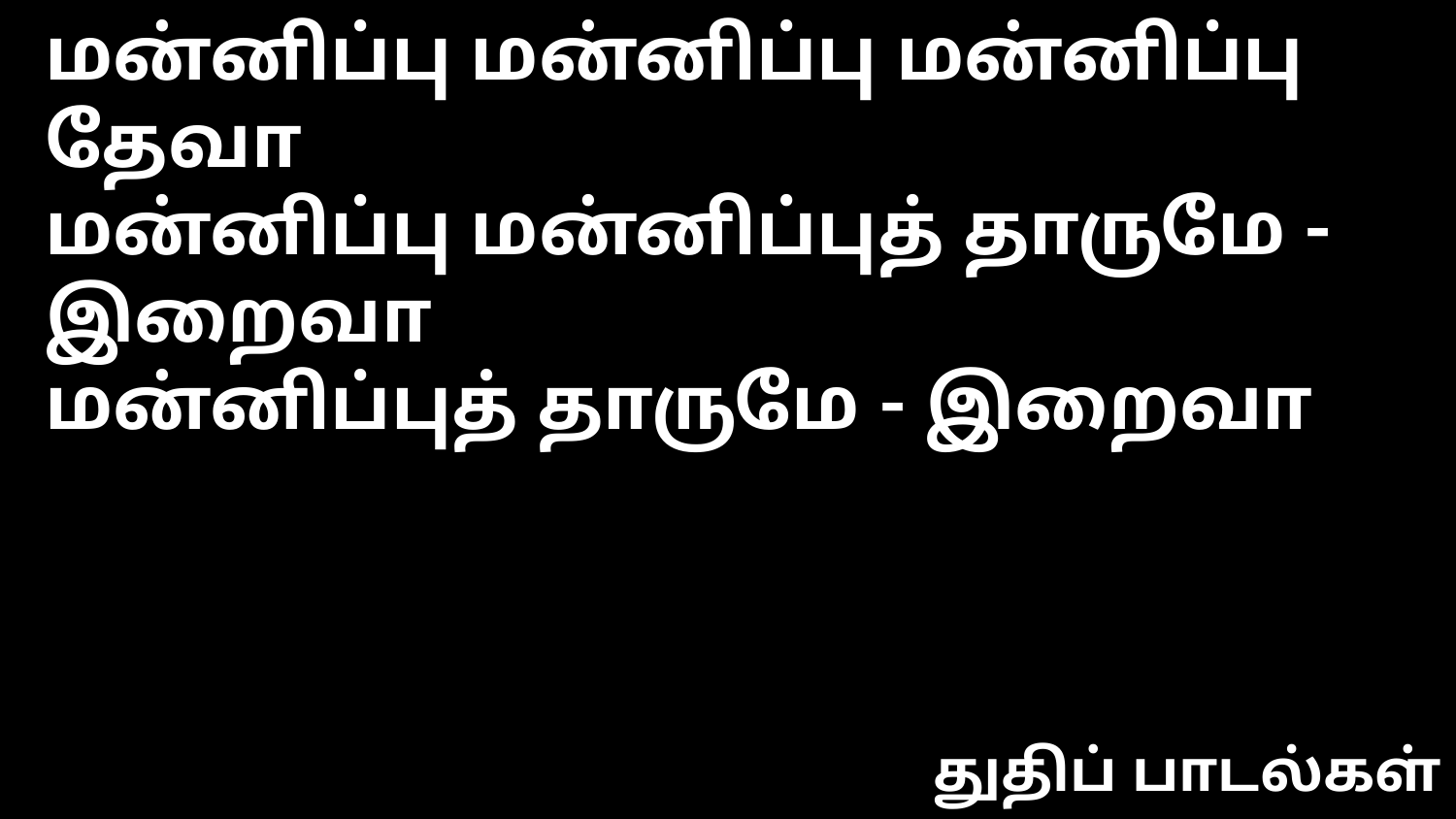

மன்னிப்பு மன்னிப்பு மன்னிப்பு தேவா
மன்னிப்பு மன்னிப்புத் தாருமே - இறைவா
மன்னிப்புத் தாருமே - இறைவா

துதிப் பாடல்கள்